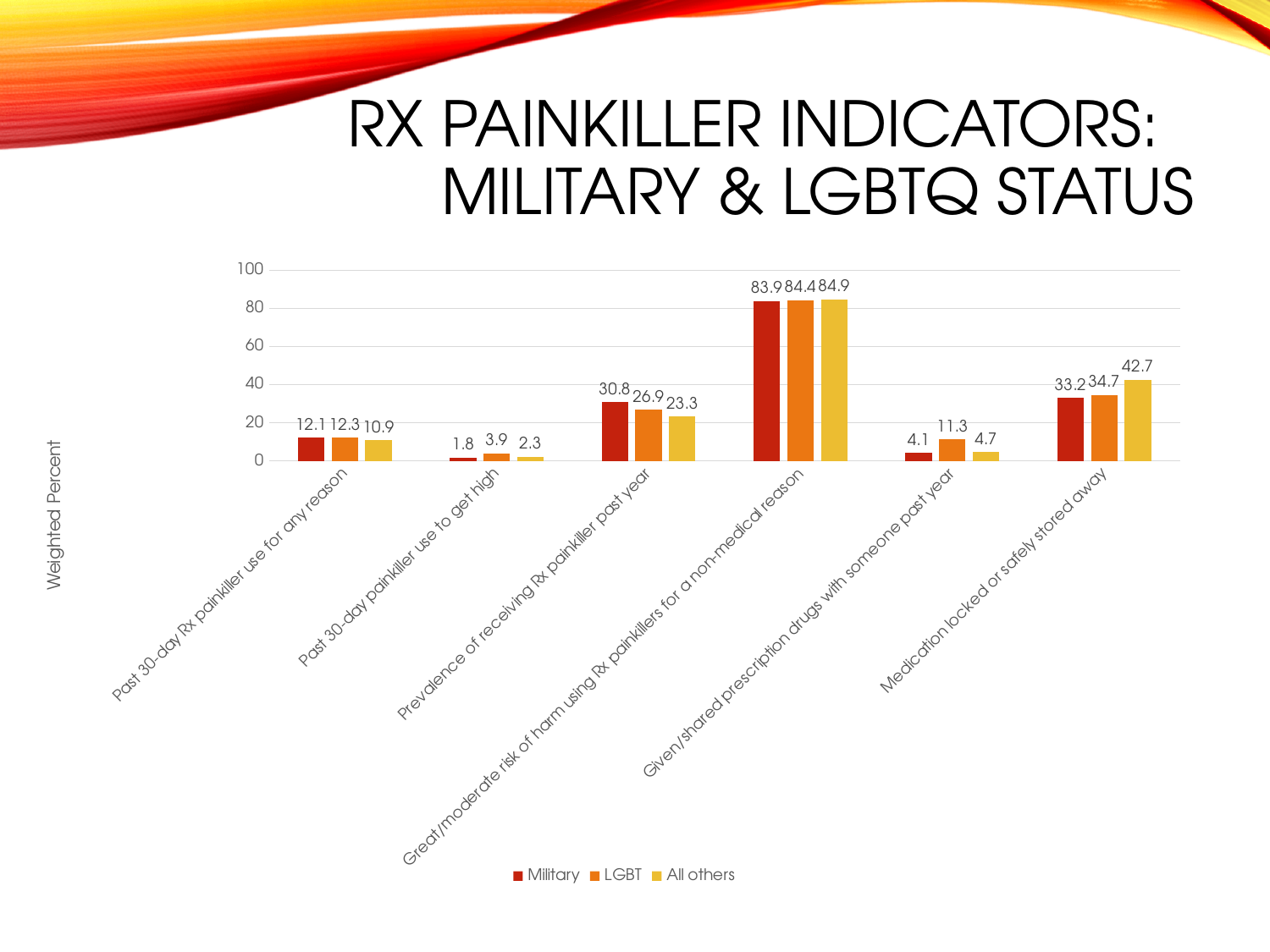

# Rx Painkiller Indicators:   Military & LGBTq Status

### Chart

| Category | Military | LGBT | All others |
|---|---|---|---|
| Past 30-day Rx painkiller use for any reason | 12.1 | 12.3 | 10.9 |
| Past 30-day painkiller use to get high | 1.8 | 3.9 | 2.3 |
| Prevalence of receiving Rx painkiller past year | 30.8 | 26.9 | 23.3 |
| Great/moderate risk of harm using Rx painkillers for a non-medical reason | 83.9 | 84.4 | 84.9 |
| Given/shared prescription drugs with someone past year | 4.1 | 11.3 | 4.7 |
| Medication locked or safely stored away | 33.2 | 34.7 | 42.7 |